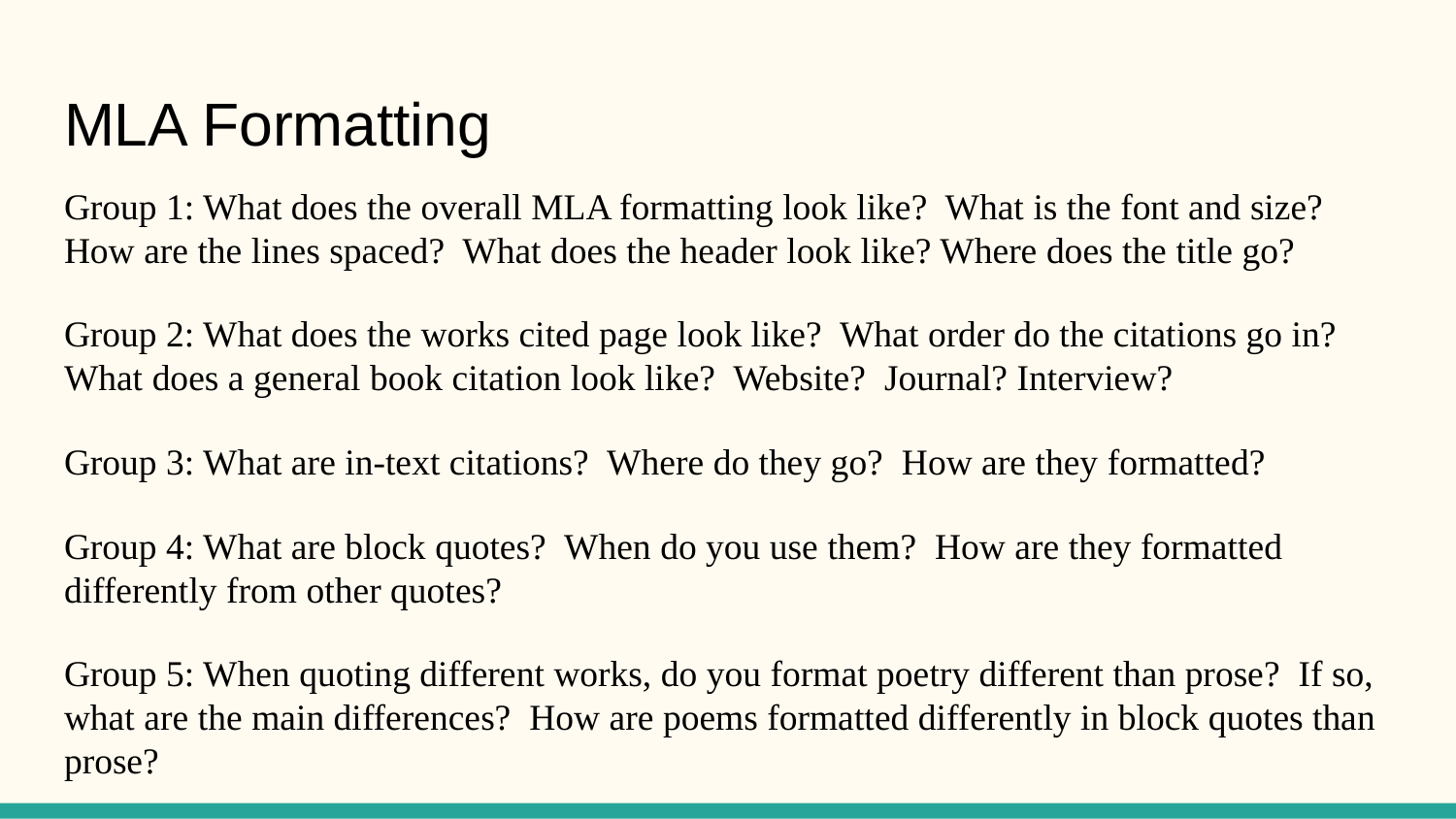

# MLA Formatting
Group 1: What does the overall MLA formatting look like?  What is the font and size?  How are the lines spaced?  What does the header look like? Where does the title go?
Group 2: What does the works cited page look like?  What order do the citations go in? What does a general book citation look like?  Website?  Journal? Interview?
Group 3: What are in-text citations?  Where do they go?  How are they formatted?
Group 4: What are block quotes?  When do you use them?  How are they formatted differently from other quotes?
Group 5: When quoting different works, do you format poetry different than prose?  If so, what are the main differences?  How are poems formatted differently in block quotes than prose?